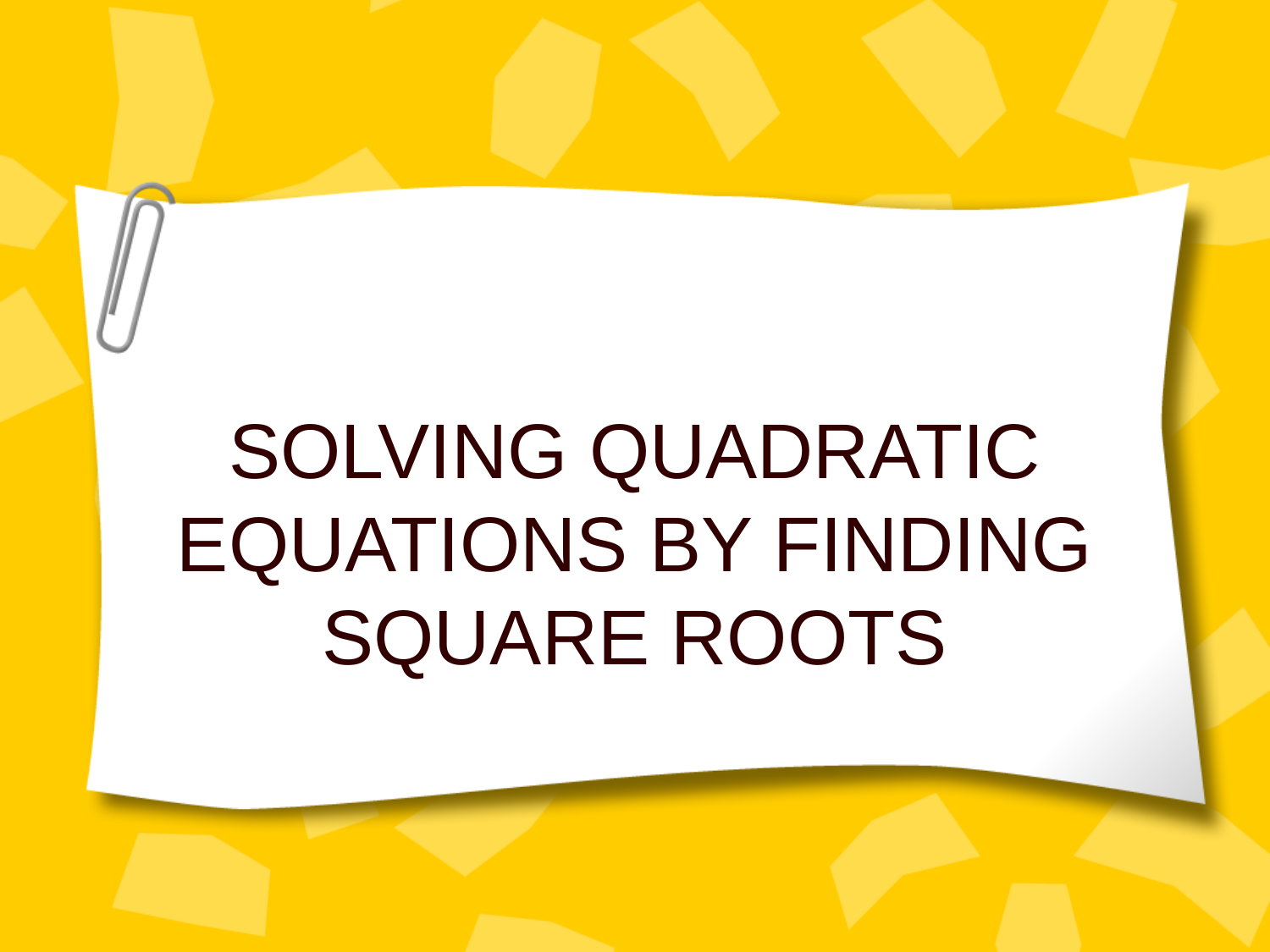

# SOLVING QUADRATIC EQUATIONS BY FINDING SQUARE ROOTS